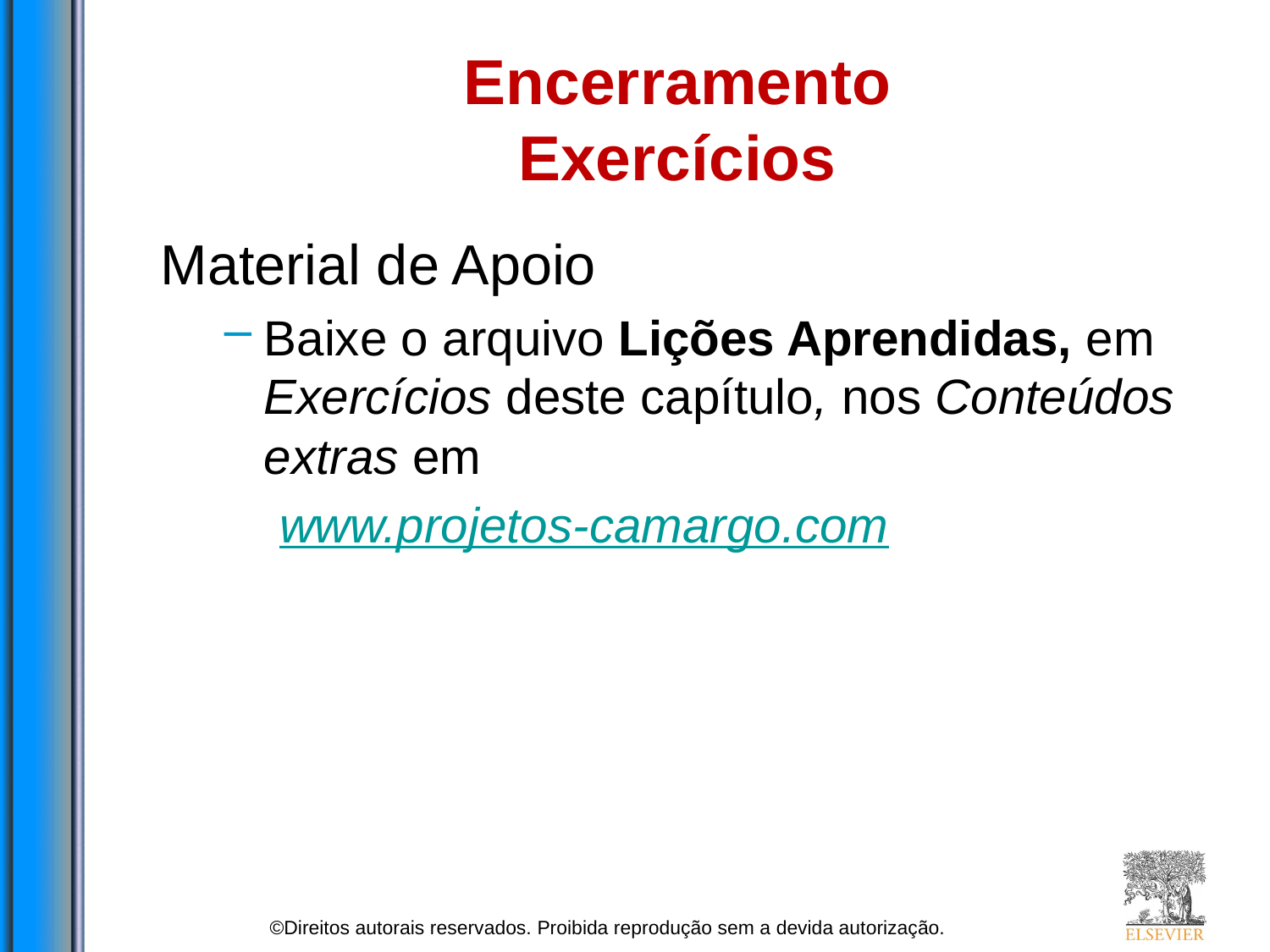

# Encerramento Exercícios
Material de Apoio
Baixe o arquivo Lições Aprendidas, em Exercícios deste capítulo, nos Conteúdos extras em
    www.projetos-camargo.com

©Direitos autorais reservados. Proibida reprodução sem a devida autorização.